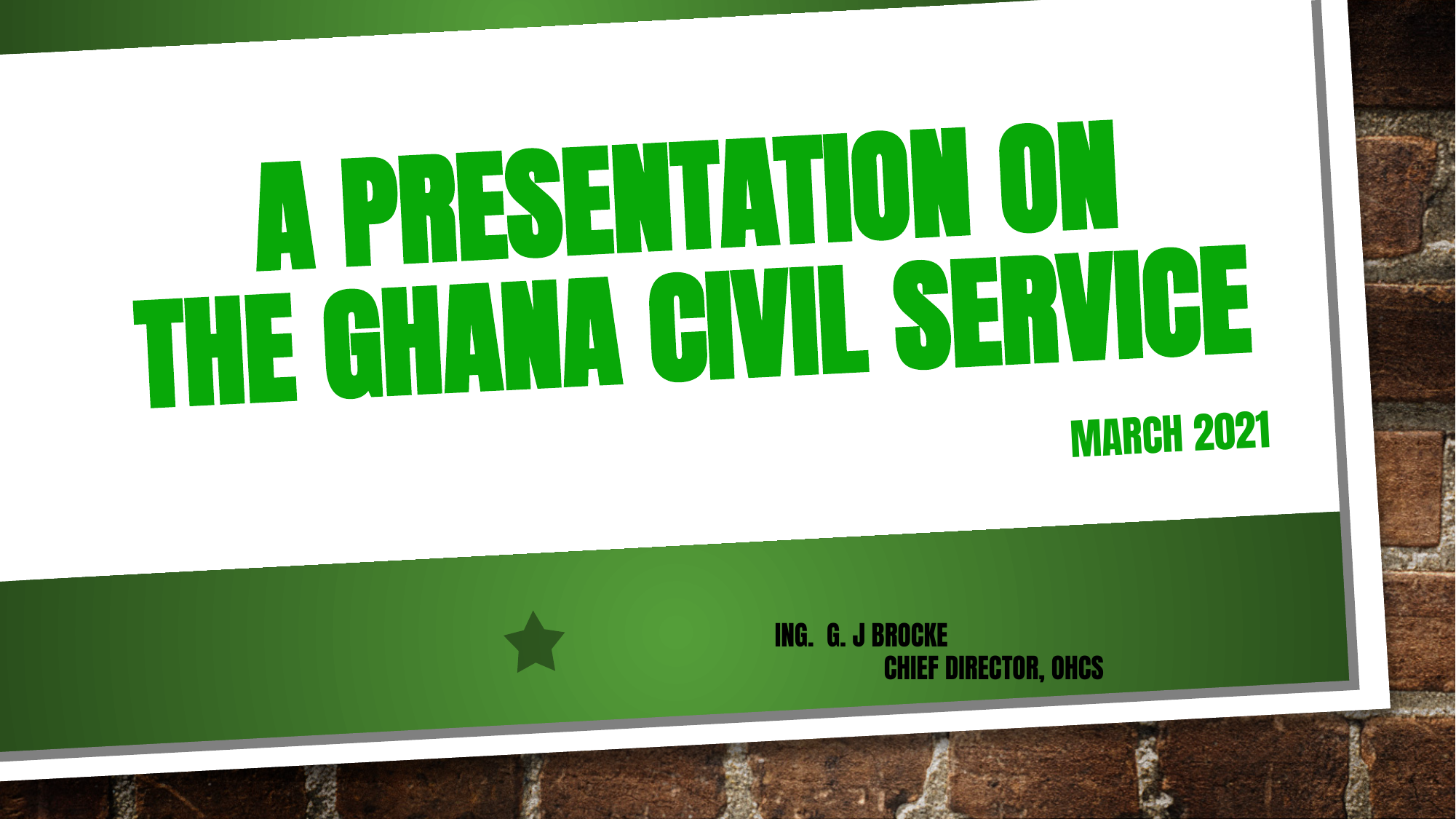

# A PRESENTATION ON THE GHANA CIVIL SERVICE
MARCH 2021
ING.  G. J BROCKE
	CHIEF DIRECTOR, OHCS